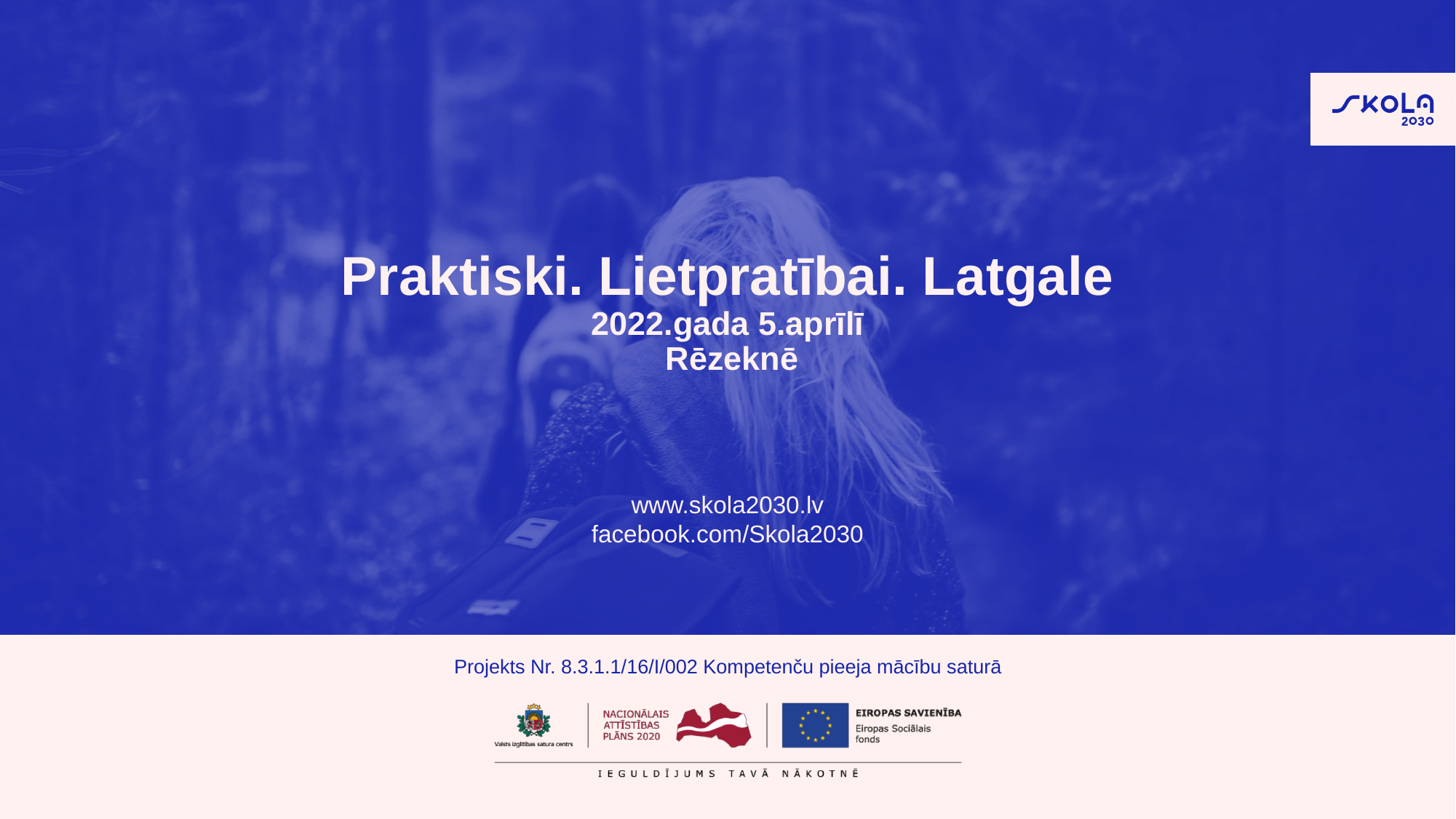

# Praktiski. Lietpratībai. Latgale 2022.gada 5.aprīlī Rēzeknē